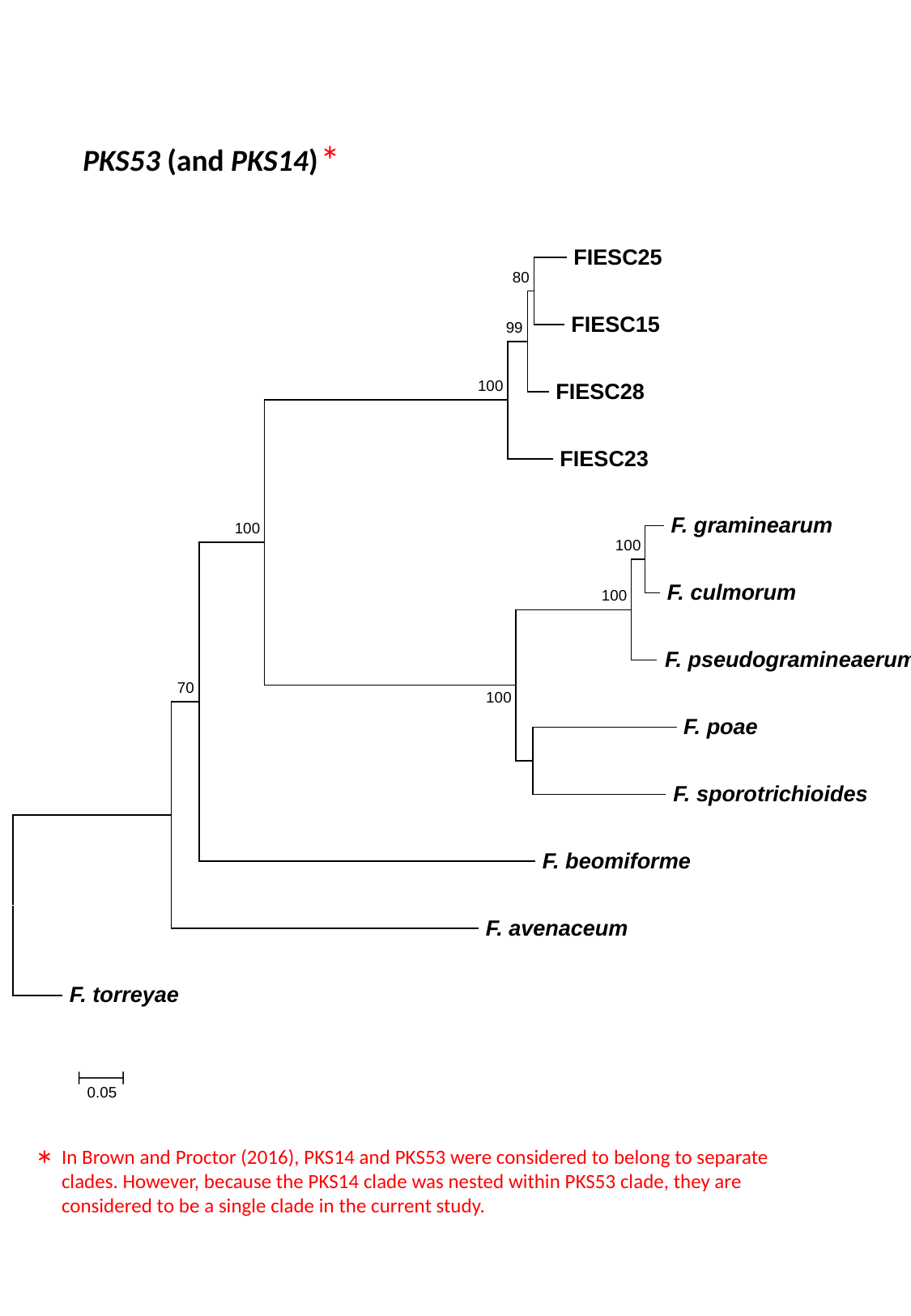

*
PKS53 (and PKS14)

 FIESC25

80

 FIESC15
99

100
 FIESC28

 FIESC23
 F. graminearum
100

100

 F. culmorum
100

 F. pseudogramineaerum
70

100

 F. poae

 F. sporotrichioides

 F. beomiforme

 F. avenaceum
 F. torreyae

0.05
*
In Brown and Proctor (2016), PKS14 and PKS53 were considered to belong to separate clades. However, because the PKS14 clade was nested within PKS53 clade, they are considered to be a single clade in the current study.